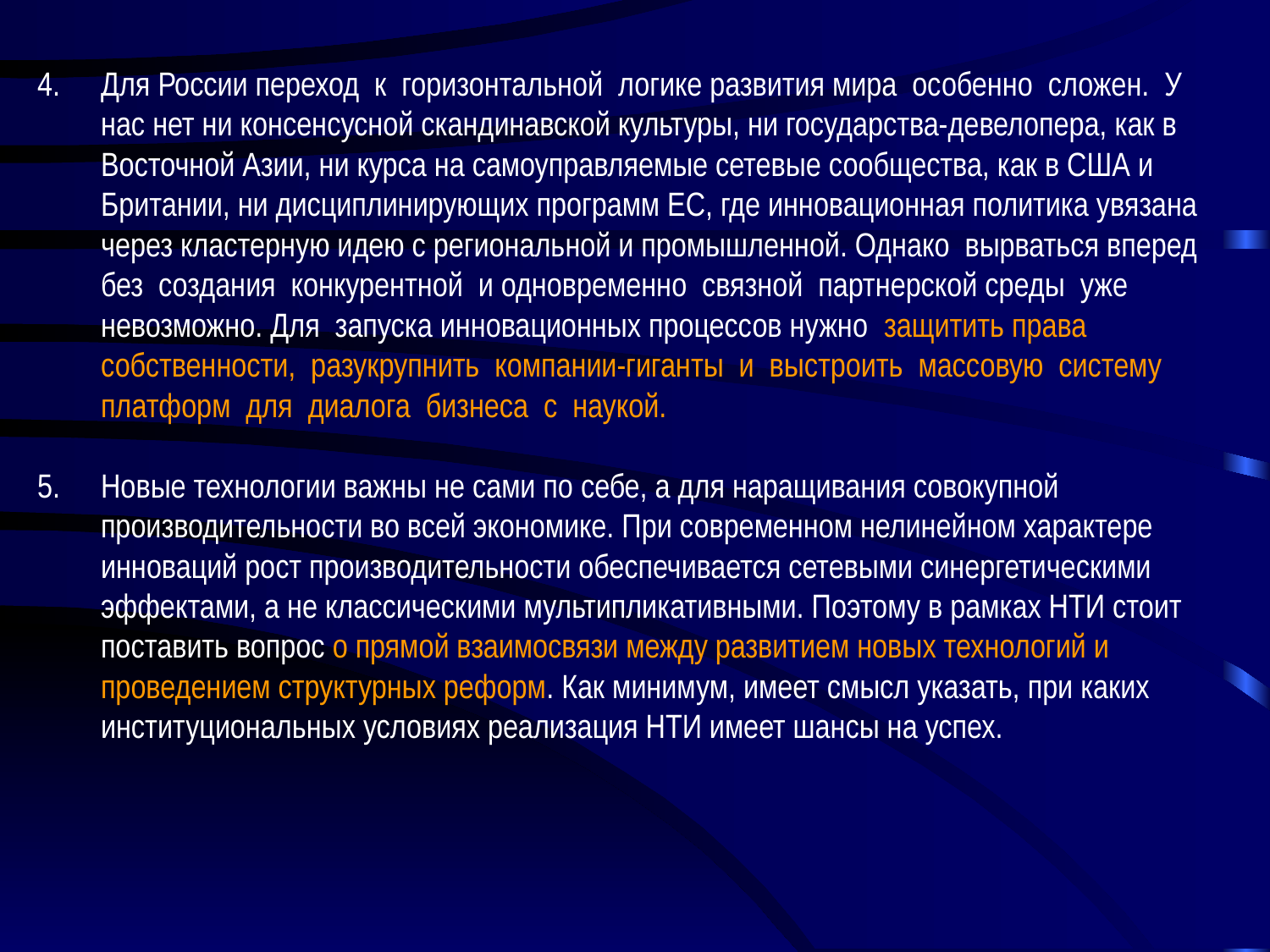

Для России переход  к  горизонтальной  логике развития мира  особенно  сложен.  У нас нет ни консенсусной скандинавской культуры, ни государства-девелопера, как в Восточной Азии, ни курса на самоуправляемые сетевые сообщества, как в США и Британии, ни дисциплинирующих программ ЕС, где инновационная политика увязана через кластерную идею с региональной и промышленной. Однако  вырваться вперед без  создания  конкурентной  и одновременно  связной  партнерской среды  уже невозможно. Для  запуска инновационных процессов нужно  защитить права  собственности,  разукрупнить  компании-гиганты  и  выстроить  массовую  систему  платформ  для  диалога  бизнеса  с  наукой.

Новые технологии важны не сами по себе, а для наращивания совокупной производительности во всей экономике. При современном нелинейном характере инноваций рост производительности обеспечивается сетевыми синергетическими эффектами, а не классическими мультипликативными. Поэтому в рамках НТИ стоит поставить вопрос о прямой взаимосвязи между развитием новых технологий и проведением структурных реформ. Как минимум, имеет смысл указать, при каких институциональных условиях реализация НТИ имеет шансы на успех.